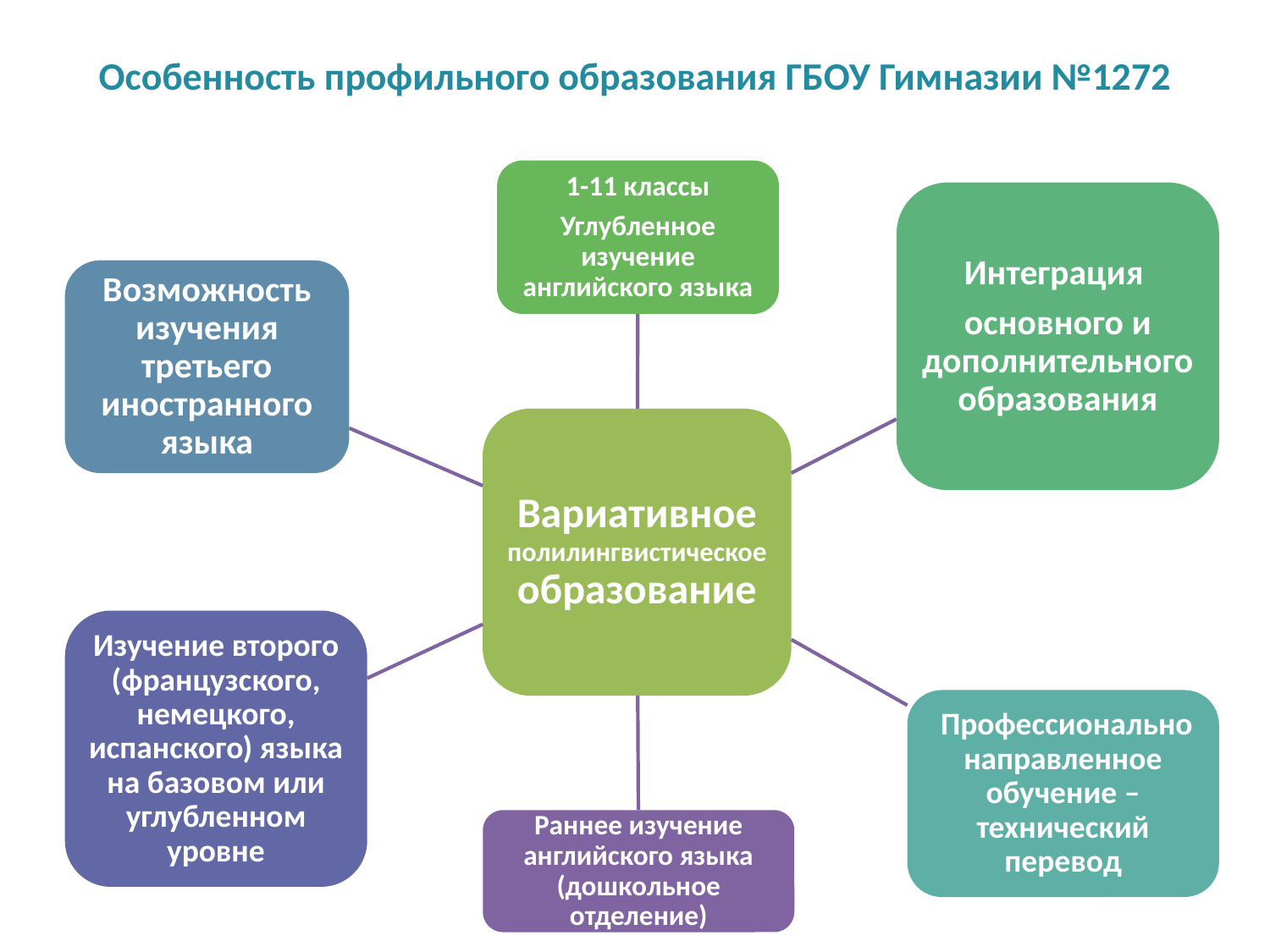

# Особенность профильного образования ГБОУ Гимназии №1272
Вариативное полилингвистическое образование
1-11 классы
Углубленное изучение английского языка
Интеграция
основного и дополнительного образования
 Профессионально направленное обучение – технический перевод
Возможность изучения третьего иностранного языка
Изучение второго (французского, немецкого, испанского) языка на базовом или углубленном уровне
Раннее изучение английского языка (дошкольное отделение)